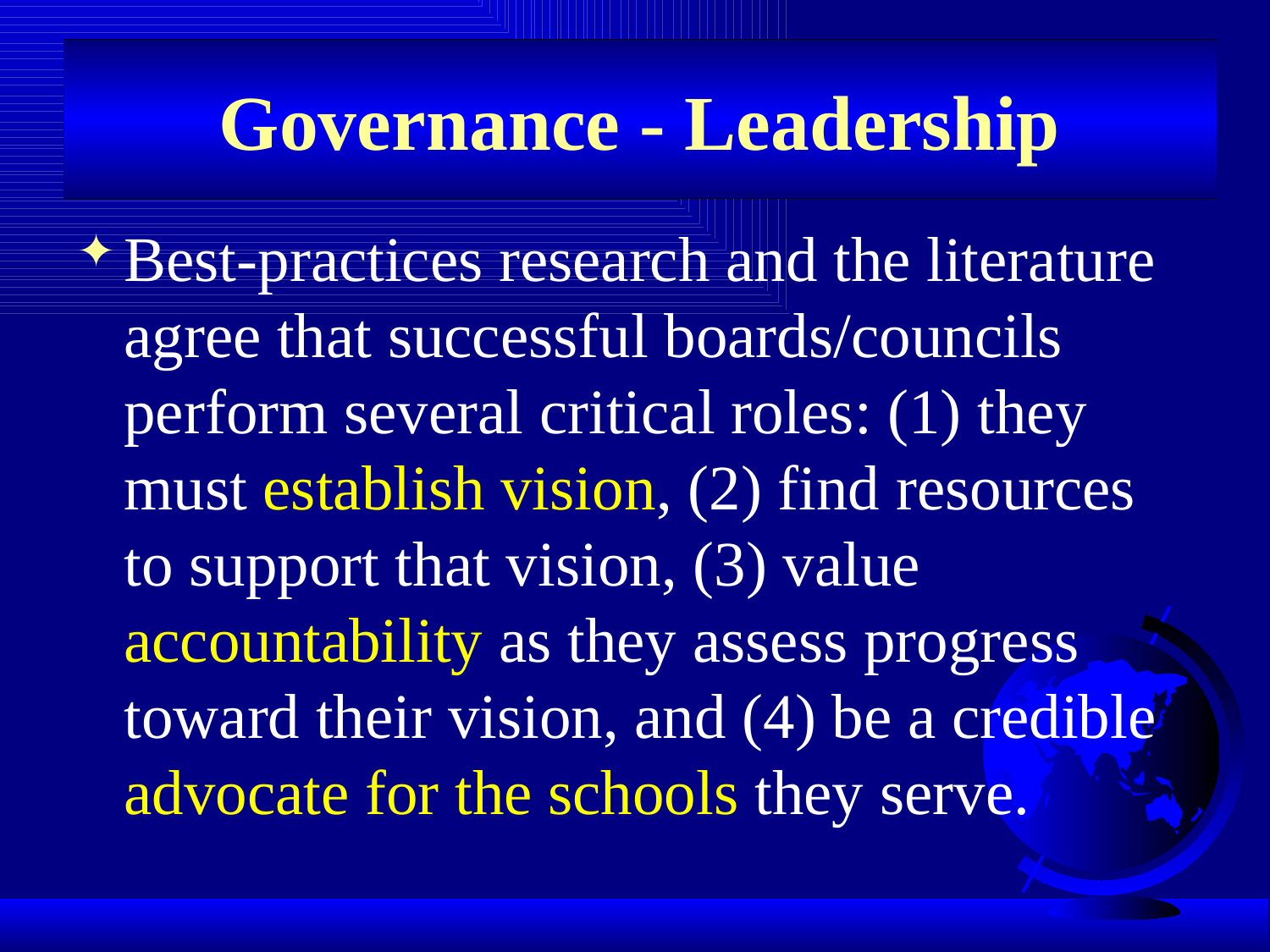

# Governance - Leadership
Best-practices research and the literature agree that successful boards/councils perform several critical roles: (1) they must establish vision, (2) find resources to support that vision, (3) value accountability as they assess progress toward their vision, and (4) be a credible advocate for the schools they serve.